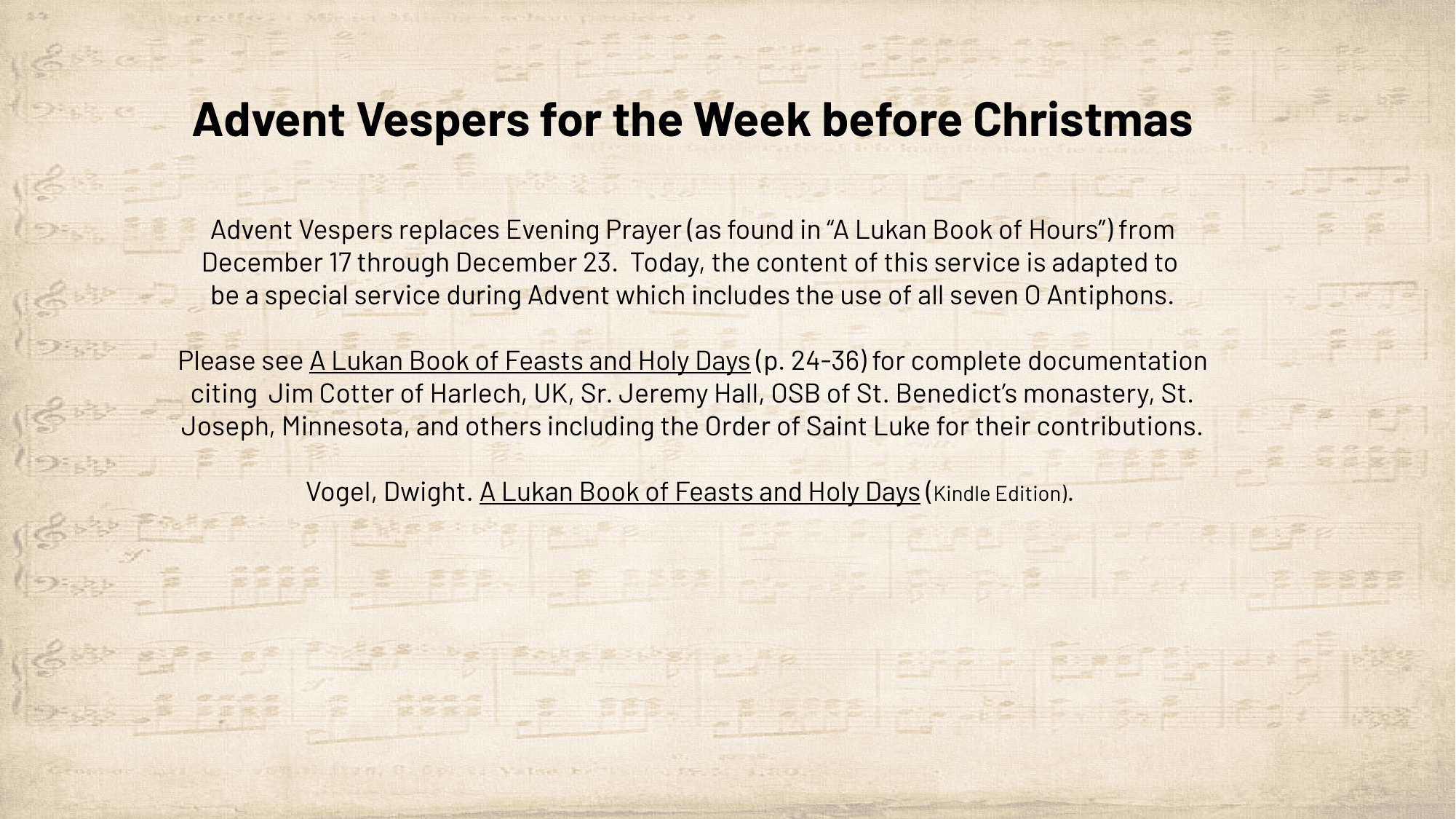

Advent Vespers for the Week before Christmas

Advent Vespers replaces Evening Prayer (as found in “A Lukan Book of Hours”) from December 17 through December 23.  Today, the content of this service is adapted to
be a special service during Advent which includes the use of all seven O Antiphons.

Please see A Lukan Book of Feasts and Holy Days (p. 24-36) for complete documentation citing  Jim Cotter of Harlech, UK, Sr. Jeremy Hall, OSB of St. Benedict’s monastery, St. Joseph, Minnesota, and others including the Order of Saint Luke for their contributions.

Vogel, Dwight. A Lukan Book of Feasts and Holy Days (Kindle Edition).